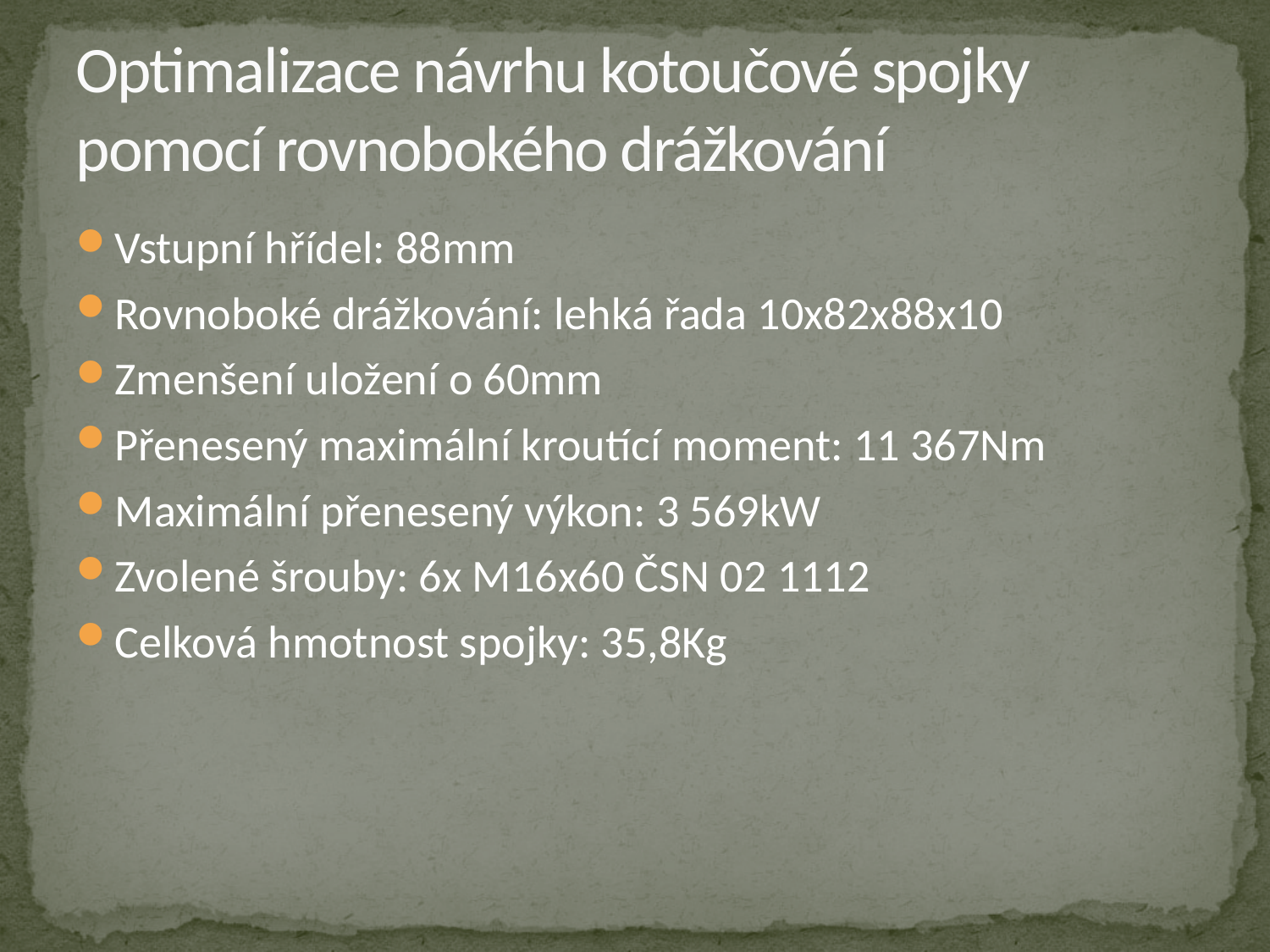

# Optimalizace návrhu kotoučové spojky  pomocí rovnobokého drážkování
Vstupní hřídel: 88mm
Rovnoboké drážkování: lehká řada 10x82x88x10
Zmenšení uložení o 60mm
Přenesený maximální kroutící moment: 11 367Nm
Maximální přenesený výkon: 3 569kW
Zvolené šrouby: 6x M16x60 ČSN 02 1112
Celková hmotnost spojky: 35,8Kg